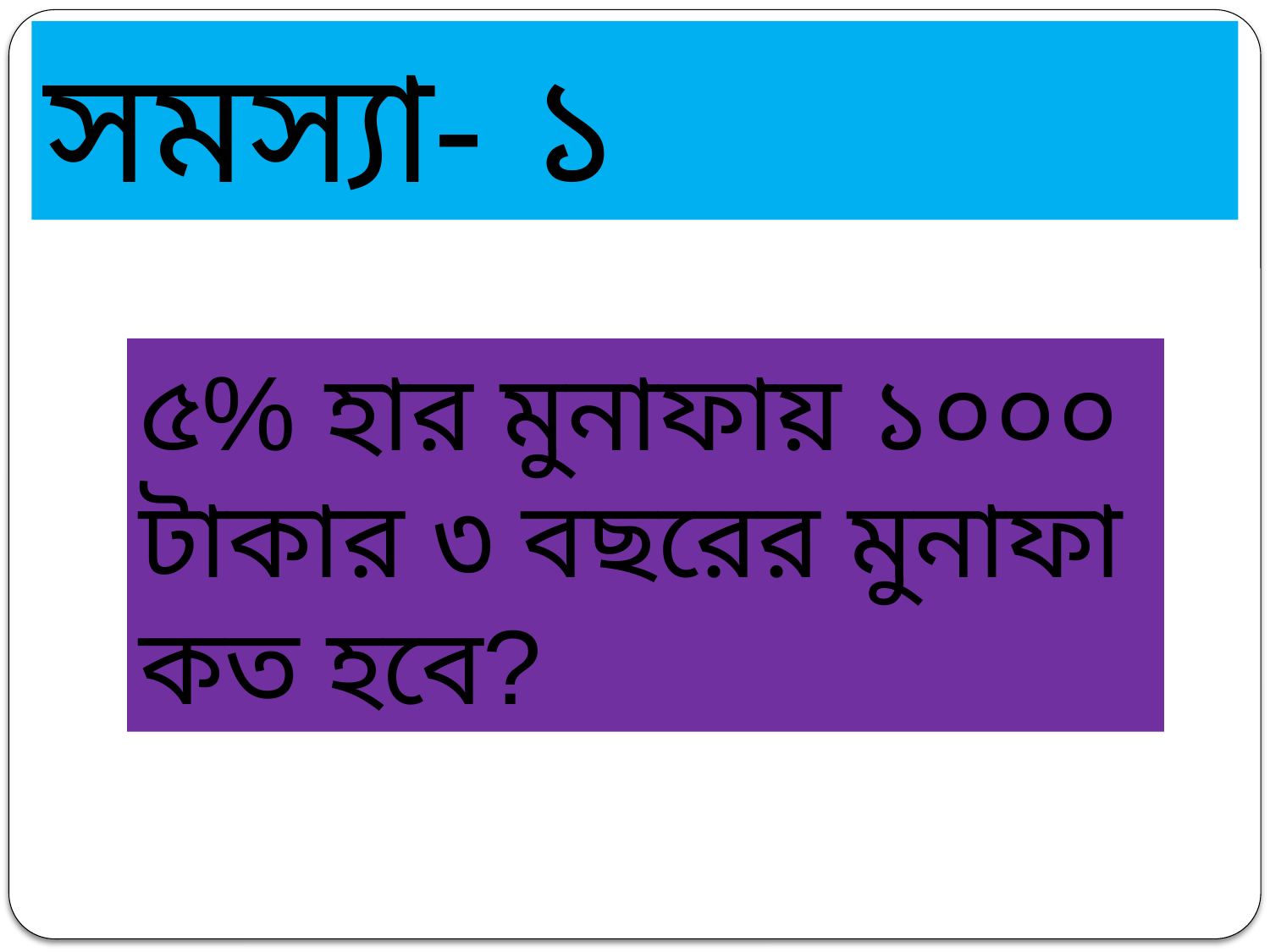

সমস্যা- ১
৫% হার মুনাফায় ১০০০ টাকার ৩ বছরের মুনাফা কত হবে?